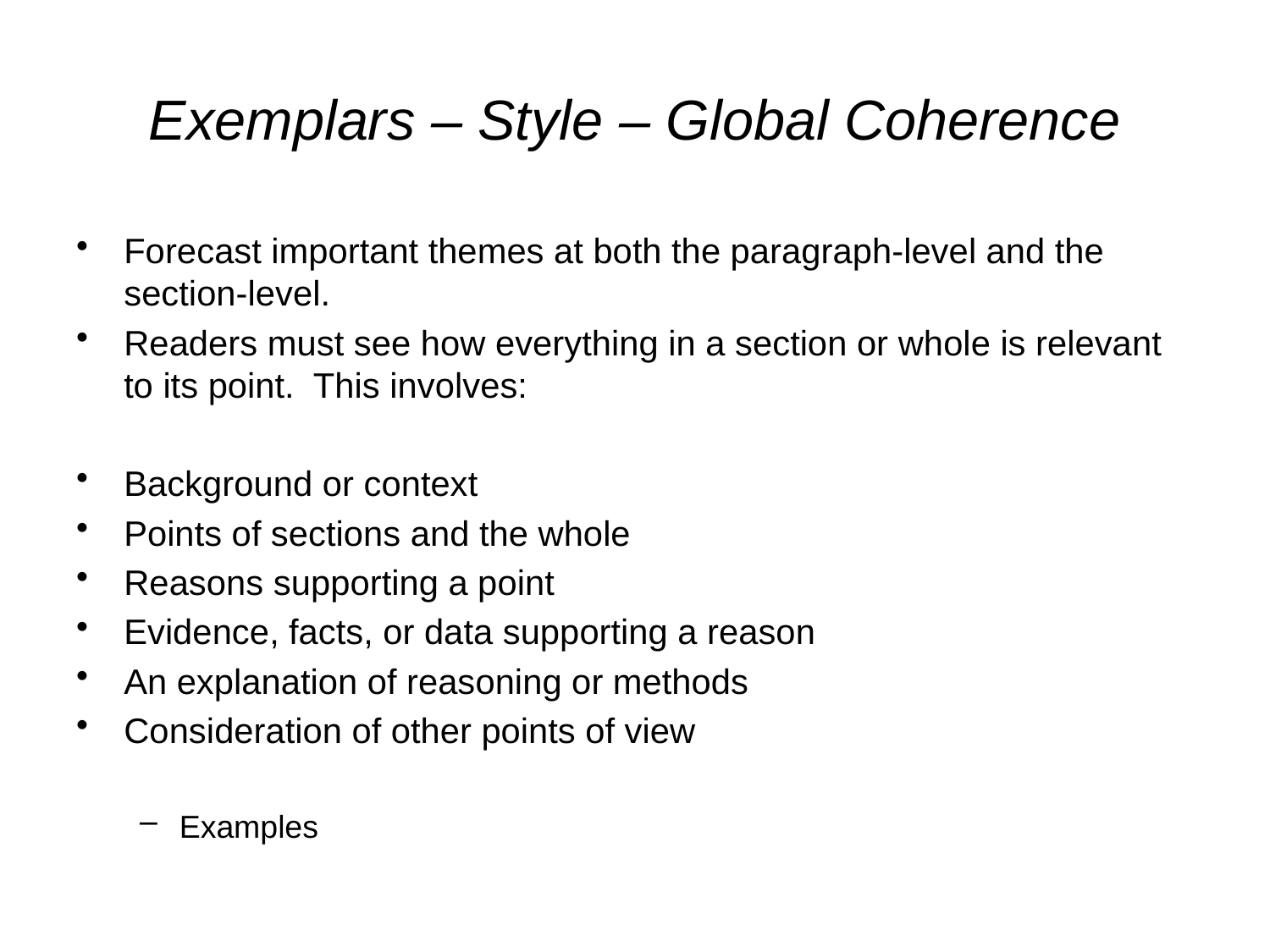

# Exemplars – Style – Global Coherence
Forecast important themes at both the paragraph-level and the section-level.
Readers must see how everything in a section or whole is relevant to its point.  This involves:

Background or context
Points of sections and the whole
Reasons supporting a point
Evidence, facts, or data supporting a reason
An explanation of reasoning or methods
Consideration of other points of view

Examples